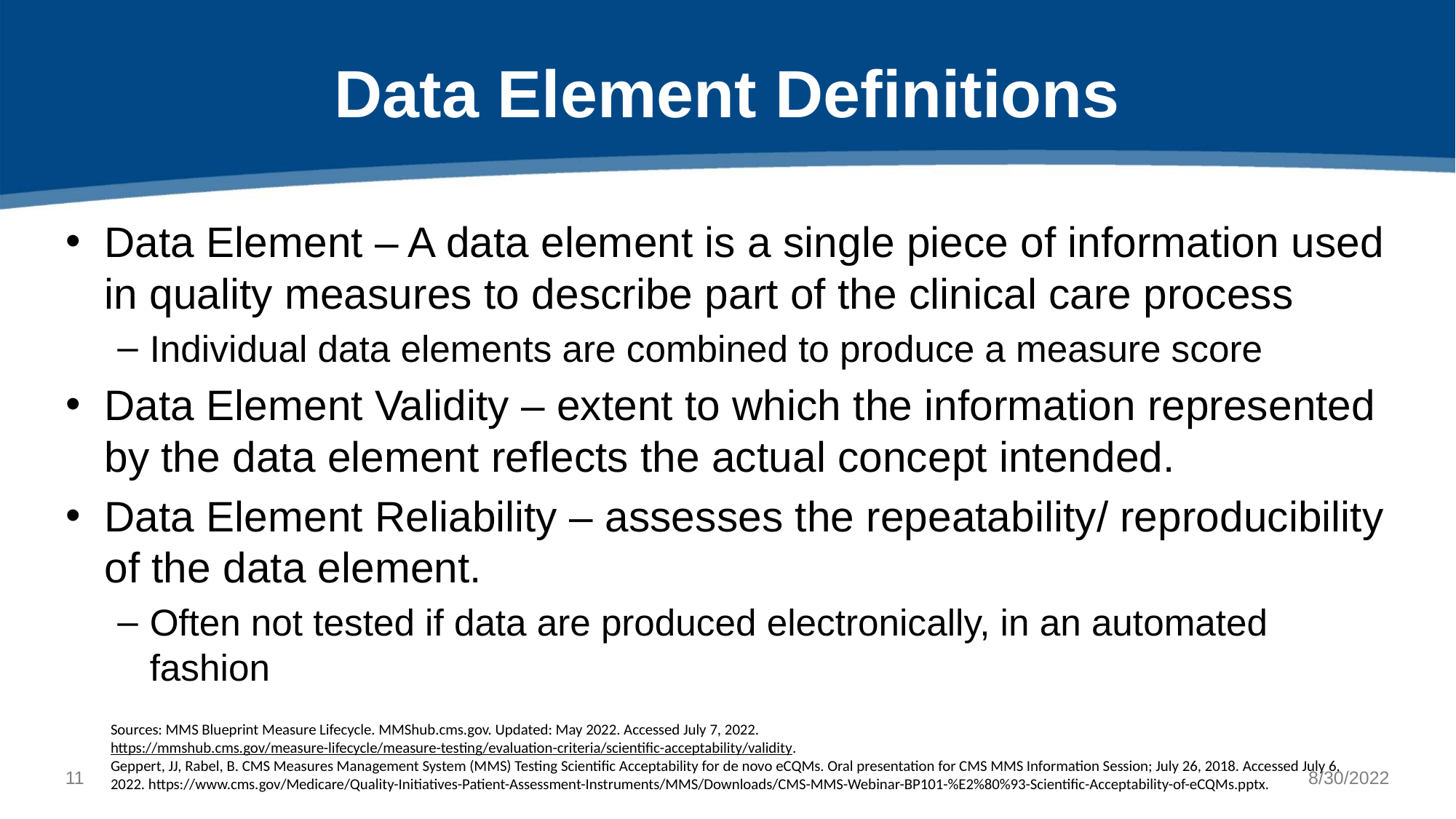

# Data Element Definitions
Data Element – A data element is a single piece of information used in quality measures to describe part of the clinical care process
Individual data elements are combined to produce a measure score
Data Element Validity – extent to which the information represented by the data element reflects the actual concept intended.
Data Element Reliability – assesses the repeatability/ reproducibility of the data element.
Often not tested if data are produced electronically, in an automated fashion

Sources: MMS Blueprint Measure Lifecycle. MMShub.cms.gov. Updated: May 2022. Accessed July 7, 2022. https://mmshub.cms.gov/measure-lifecycle/measure-testing/evaluation-criteria/scientific-acceptability/validity.
Geppert, JJ, Rabel, B. CMS Measures Management System (MMS) Testing Scientific Acceptability for de novo eCQMs. Oral presentation for CMS MMS Information Session; July 26, 2018. Accessed July 6, 2022. https://www.cms.gov/Medicare/Quality-Initiatives-Patient-Assessment-Instruments/MMS/Downloads/CMS-MMS-Webinar-BP101-%E2%80%93-Scientific-Acceptability-of-eCQMs.pptx.
11
8/30/2022